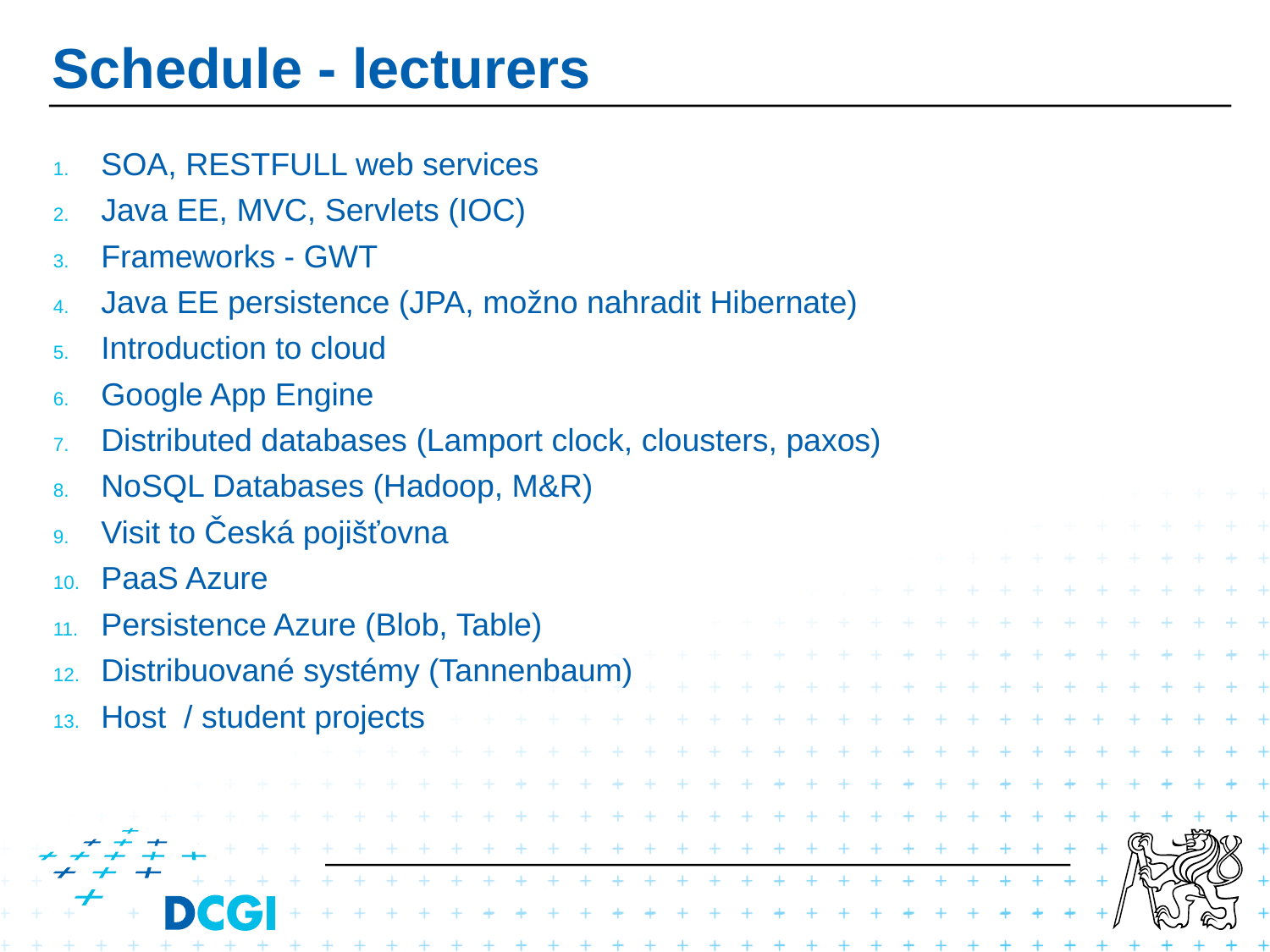

# Schedule - lecturers
SOA, RESTFULL web services
Java EE, MVC, Servlets (IOC)
Frameworks - GWT
Java EE persistence (JPA, možno nahradit Hibernate)
Introduction to cloud
Google App Engine
Distributed databases (Lamport clock, clousters, paxos)
NoSQL Databases (Hadoop, M&R)
Visit to Česká pojišťovna
PaaS Azure
Persistence Azure (Blob, Table)
Distribuované systémy (Tannenbaum)
Host  / student projects